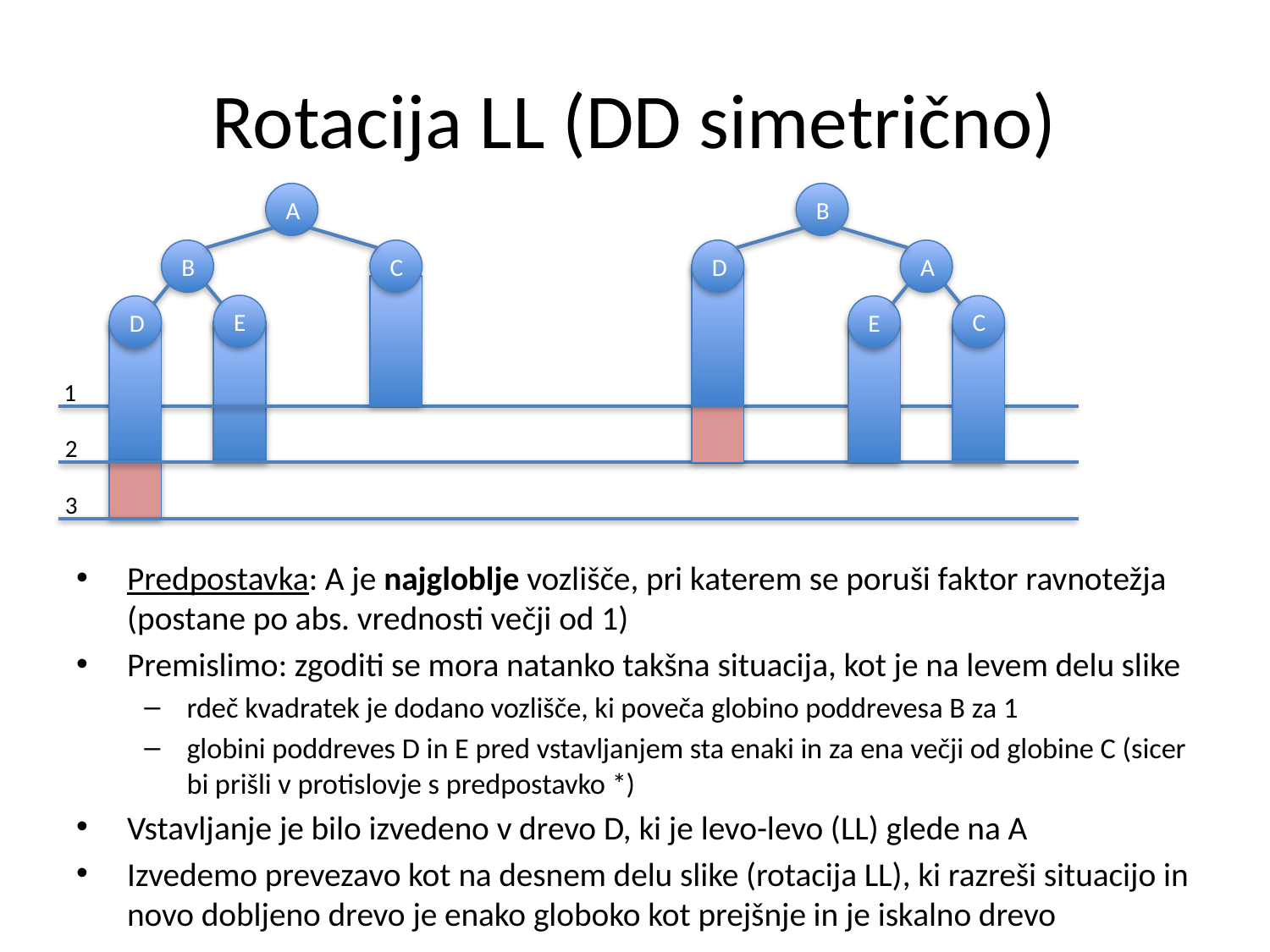

# Rotacija LL (DD simetrično)
A
B
B
D
C
A

E
C
D
E

1

2

3
Predpostavka: A je najgloblje vozlišče, pri katerem se poruši faktor ravnotežja (postane po abs. vrednosti večji od 1)
Premislimo: zgoditi se mora natanko takšna situacija, kot je na levem delu slike
rdeč kvadratek je dodano vozlišče, ki poveča globino poddrevesa B za 1
globini poddreves D in E pred vstavljanjem sta enaki in za ena večji od globine C (sicer bi prišli v protislovje s predpostavko *)
Vstavljanje je bilo izvedeno v drevo D, ki je levo-levo (LL) glede na A
Izvedemo prevezavo kot na desnem delu slike (rotacija LL), ki razreši situacijo in novo dobljeno drevo je enako globoko kot prejšnje in je iskalno drevo